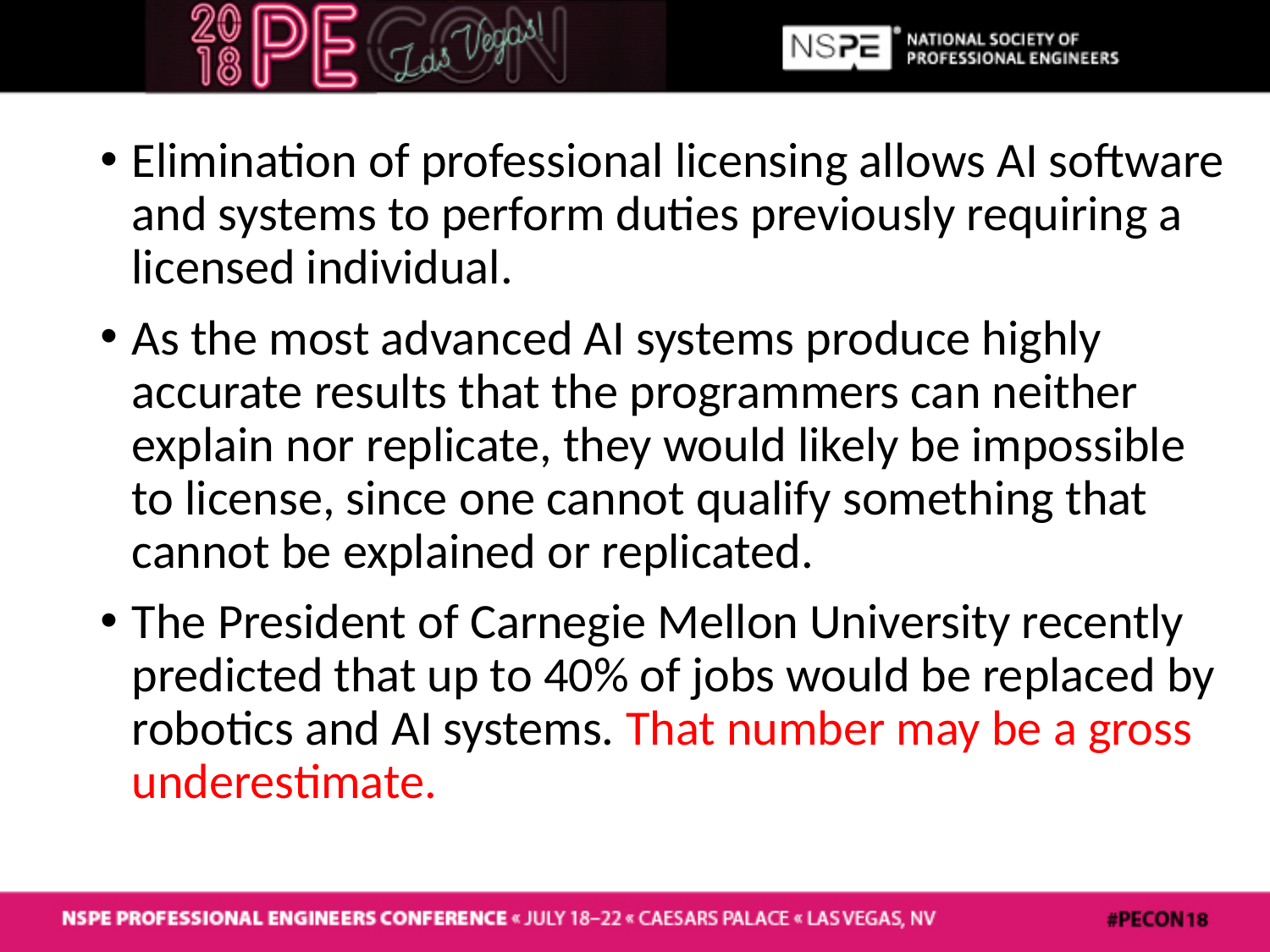

Elimination of professional licensing allows AI software and systems to perform duties previously requiring a licensed individual.
As the most advanced AI systems produce highly accurate results that the programmers can neither explain nor replicate, they would likely be impossible to license, since one cannot qualify something that cannot be explained or replicated.
The President of Carnegie Mellon University recently predicted that up to 40% of jobs would be replaced by robotics and AI systems. That number may be a gross underestimate.